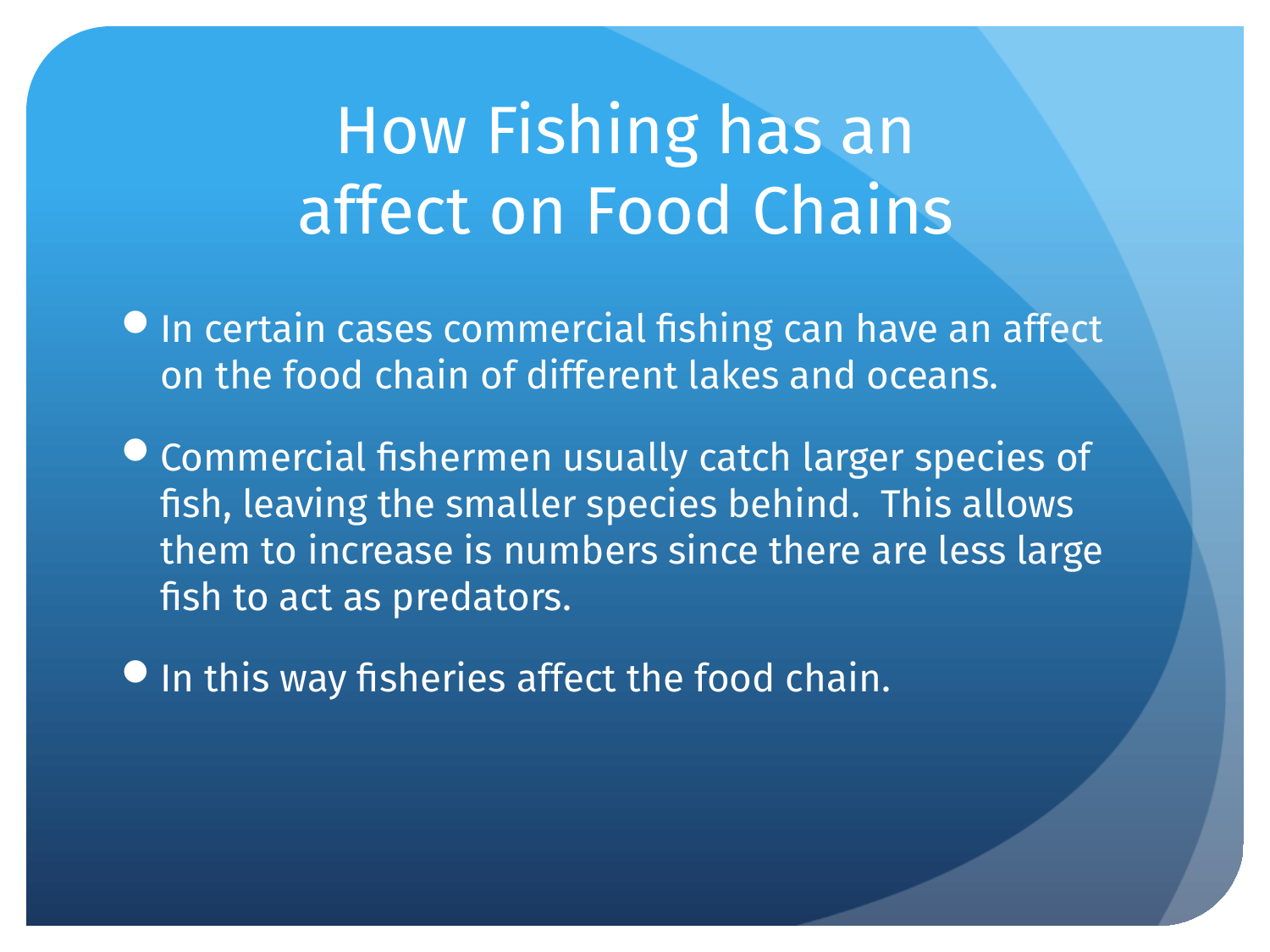

# How Fishing has an affect on Food Chains
In certain cases commercial fishing can have an affect on the food chain of different lakes and oceans.
Commercial fishermen usually catch larger species of fish, leaving the smaller species behind.  This allows them to increase is numbers since there are less large fish to act as predators.
In this way fisheries affect the food chain.